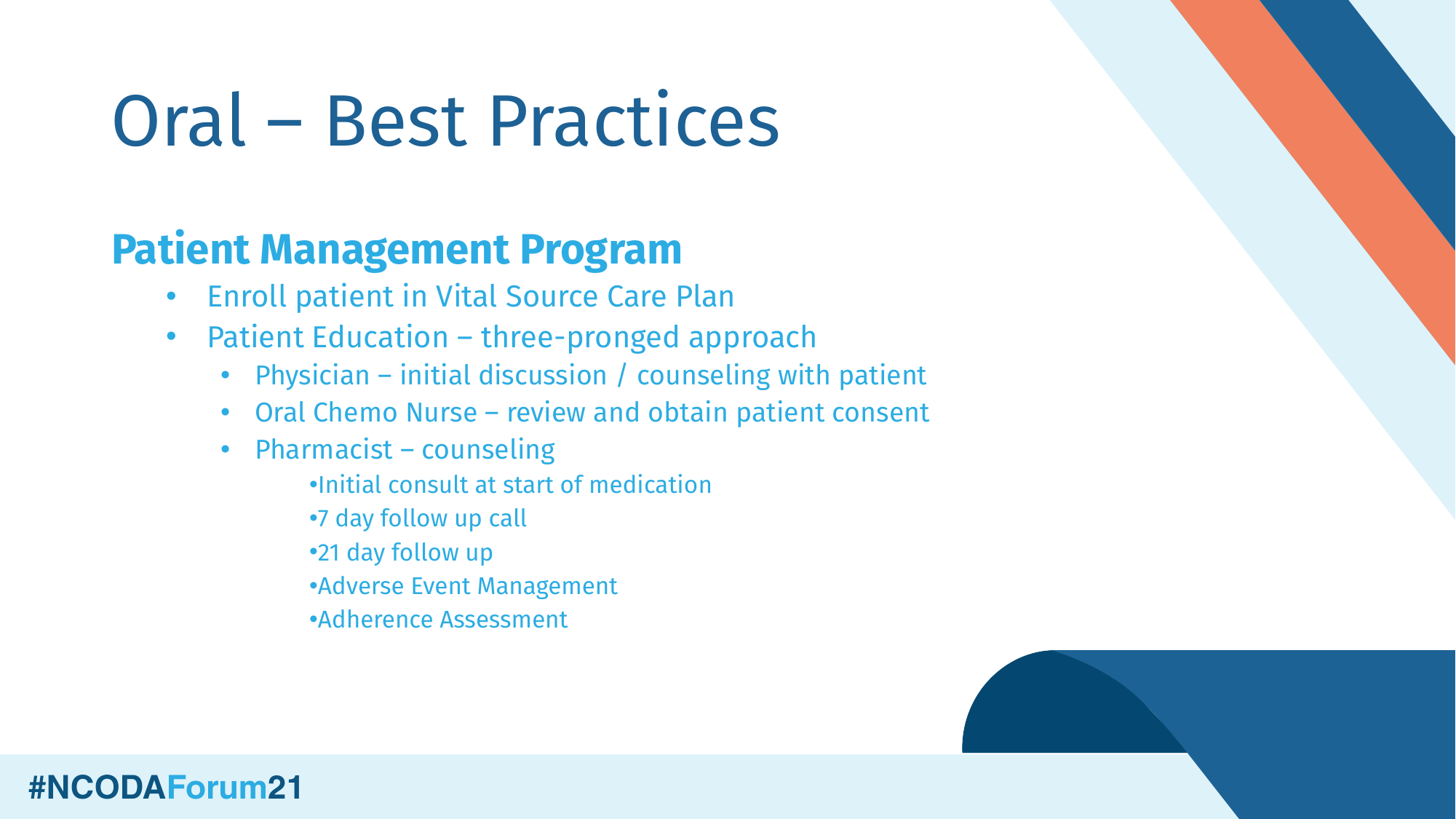

# Oral – Best Practices
Patient Management Program
Enroll patient in Vital Source Care Plan
Patient Education – three-pronged approach
Physician – initial discussion / counseling with patient
Oral Chemo Nurse – review and obtain patient consent
Pharmacist – counseling
Initial consult at start of medication
7 day follow up call
21 day follow up
Adverse Event Management
Adherence Assessment